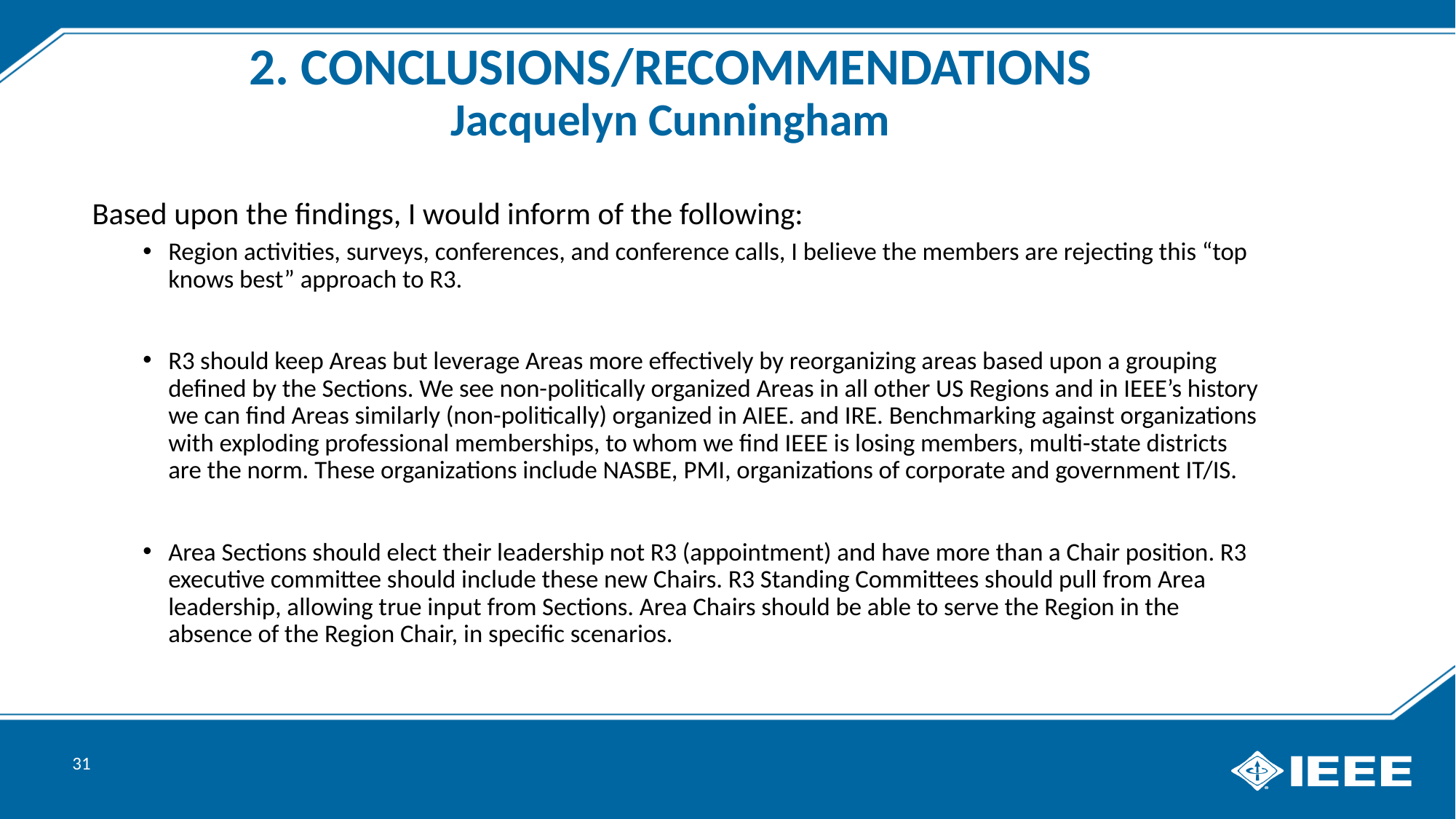

2. CONCLUSIONS/RECOMMENDATIONS
Jacquelyn Cunningham
Based upon the findings, I would inform of the following:
Region activities, surveys, conferences, and conference calls, I believe the members are rejecting this “top knows best” approach to R3.

R3 should keep Areas but leverage Areas more effectively by reorganizing areas based upon a grouping defined by the Sections. We see non-politically organized Areas in all other US Regions and in IEEE’s history we can find Areas similarly (non-politically) organized in AIEE. and IRE. Benchmarking against organizations with exploding professional memberships, to whom we find IEEE is losing members, multi-state districts are the norm. These organizations include NASBE, PMI, organizations of corporate and government IT/IS.

Area Sections should elect their leadership not R3 (appointment) and have more than a Chair position. R3 executive committee should include these new Chairs. R3 Standing Committees should pull from Area leadership, allowing true input from Sections. Area Chairs should be able to serve the Region in the absence of the Region Chair, in specific scenarios.
31